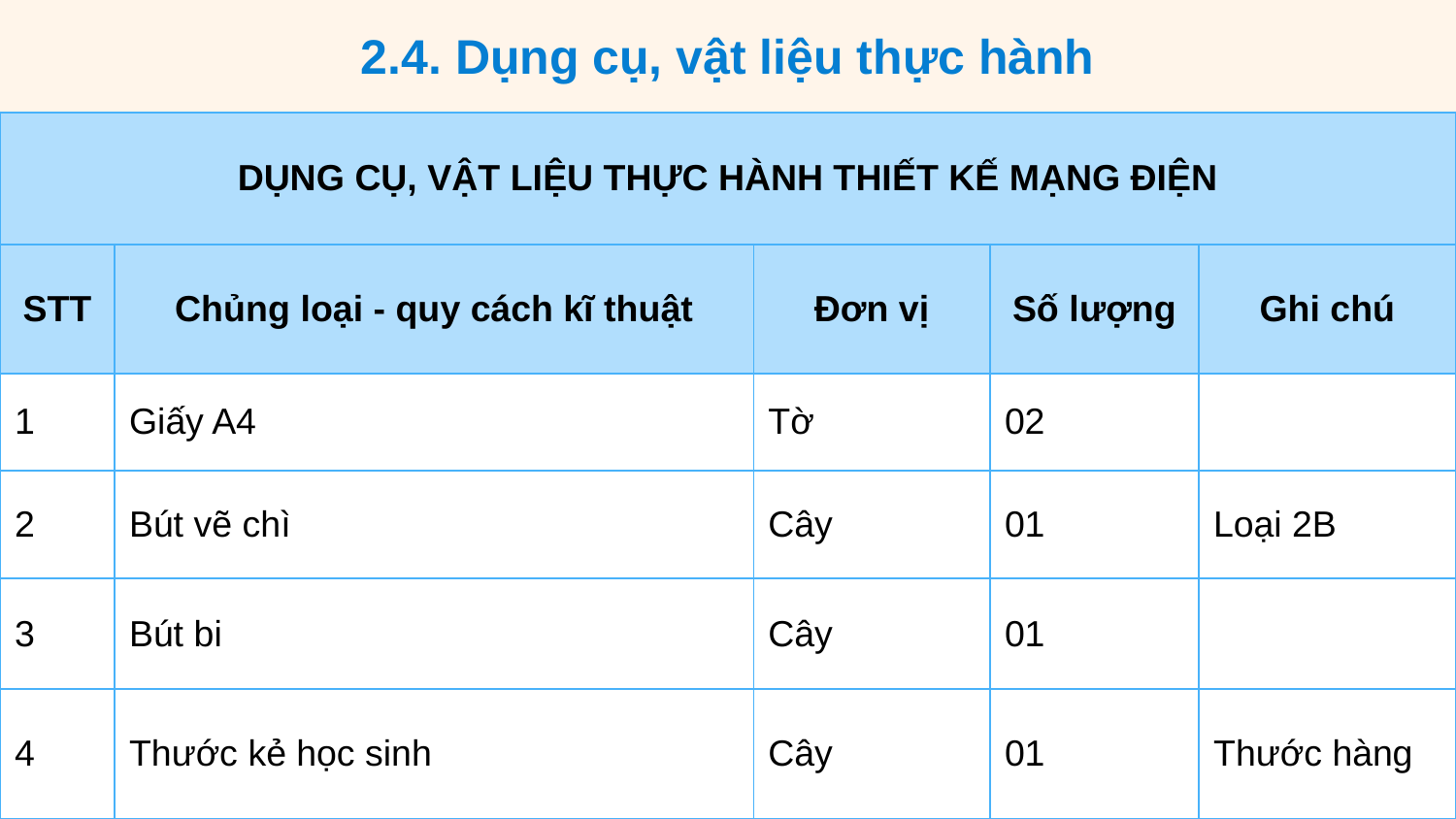

2.4. Dụng cụ, vật liệu thực hành
| DỤNG CỤ, VẬT LIỆU THỰC HÀNH THIẾT KẾ MẠNG ĐIỆN |  |  |  |  |
| --- | --- | --- | --- | --- |
| STT | Chủng loại - quy cách kĩ thuật | Đơn vị | Số lượng | Ghi chú |
| 1 | Giấy A4 | Tờ | 02 |  |
| 2 | Bút vẽ chì | Cây | 01 | Loại 2B |
| 3 | Bút bi | Cây | 01 |  |
| 4 | Thước kẻ học sinh | Cây | 01 | Thước hàng |